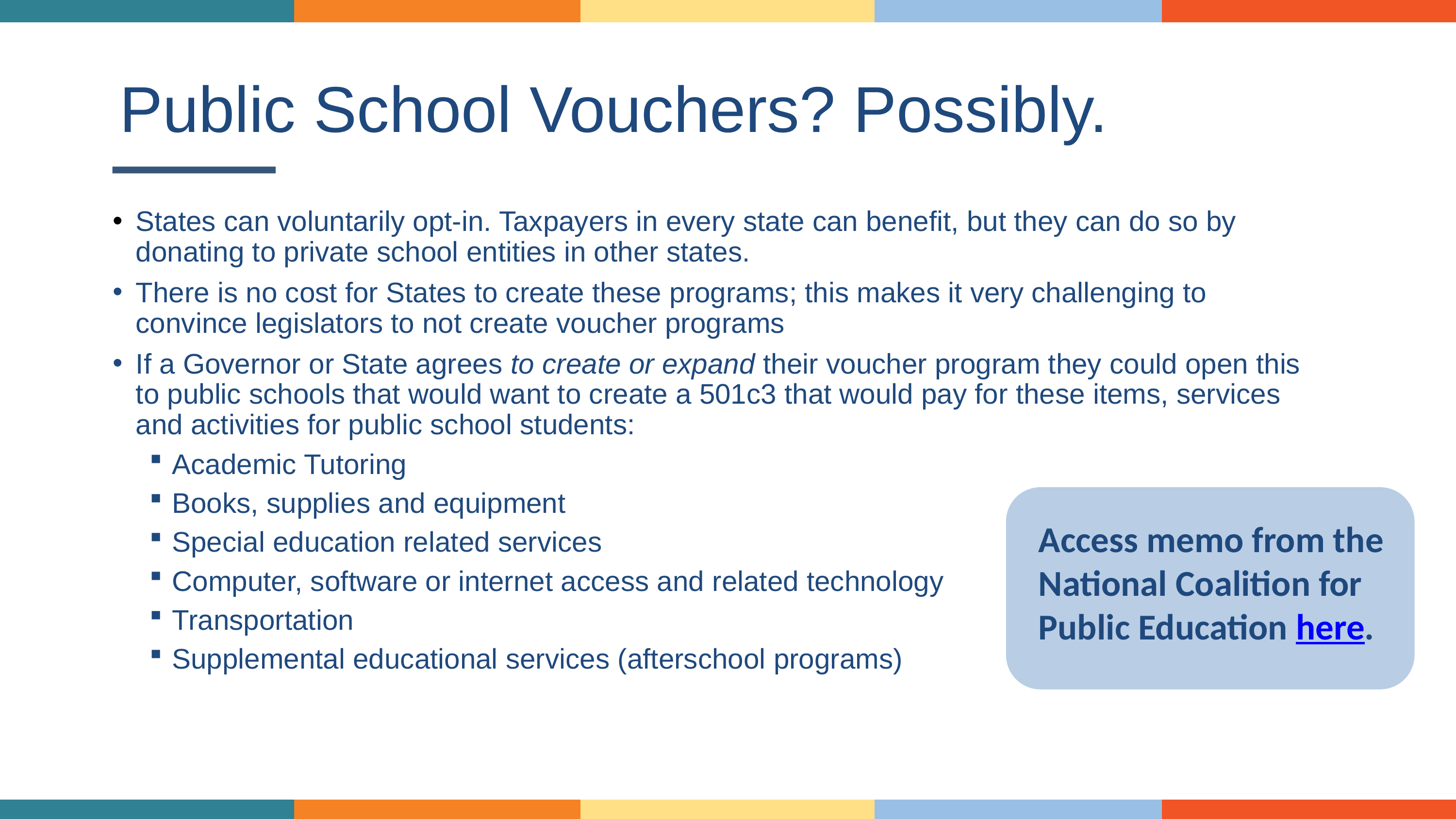

Public School Vouchers? Possibly.

States can voluntarily opt-in. Taxpayers in every state can benefit, but they can do so by donating to private school entities in other states.
There is no cost for States to create these programs; this makes it very challenging to convince legislators to not create voucher programs
If a Governor or State agrees to create or expand their voucher program they could open this to public schools that would want to create a 501c3 that would pay for these items, services and activities for public school students:
Academic Tutoring
Books, supplies and equipment
Special education related services
Computer, software or internet access and related technology
Transportation
Supplemental educational services (afterschool programs)

Access memo from the National Coalition for Public Education here.